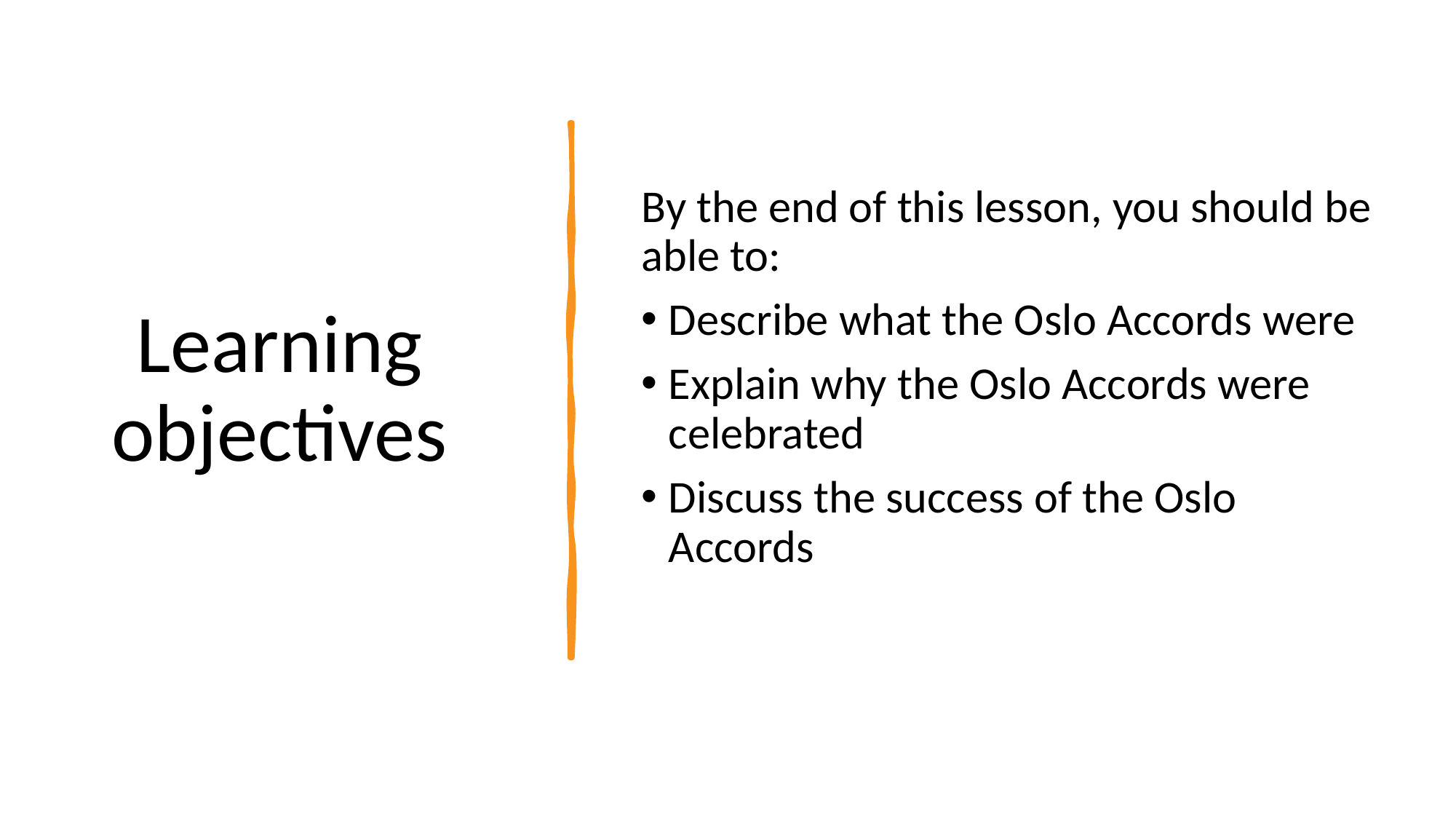

# Learning objectives
By the end of this lesson, you should be able to:
Describe what the Oslo Accords were
Explain why the Oslo Accords were celebrated
Discuss the success of the Oslo Accords